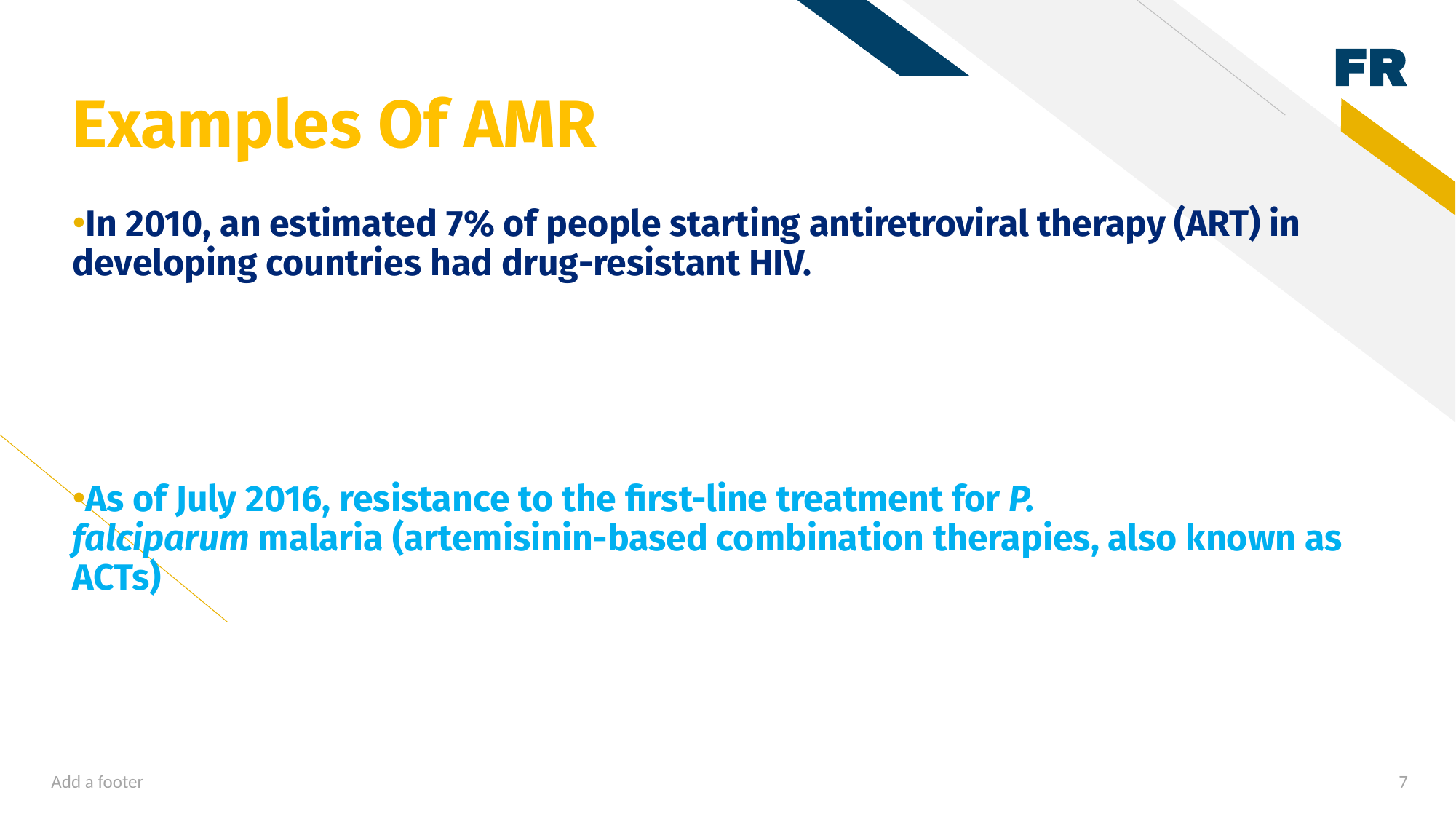

# Examples Of AMR
In 2010, an estimated 7% of people starting antiretroviral therapy (ART) in developing countries had drug-resistant HIV.

As of July 2016, resistance to the first-line treatment for P. falciparum malaria (artemisinin-based combination therapies, also known as ACTs)

Add a footer
7